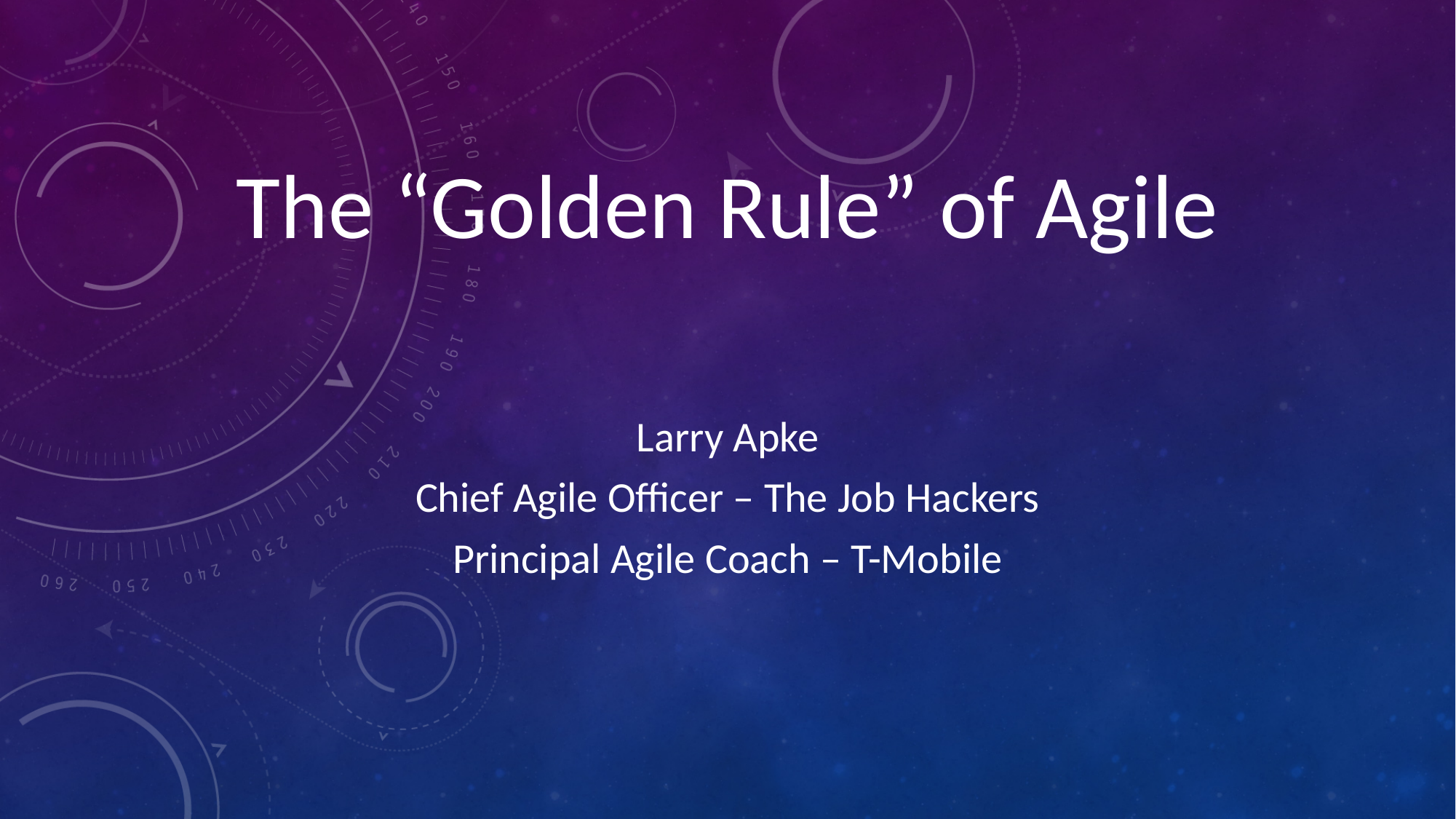

The “Golden Rule” of Agile
Larry Apke
Chief Agile Officer – The Job Hackers
Principal Agile Coach – T-Mobile